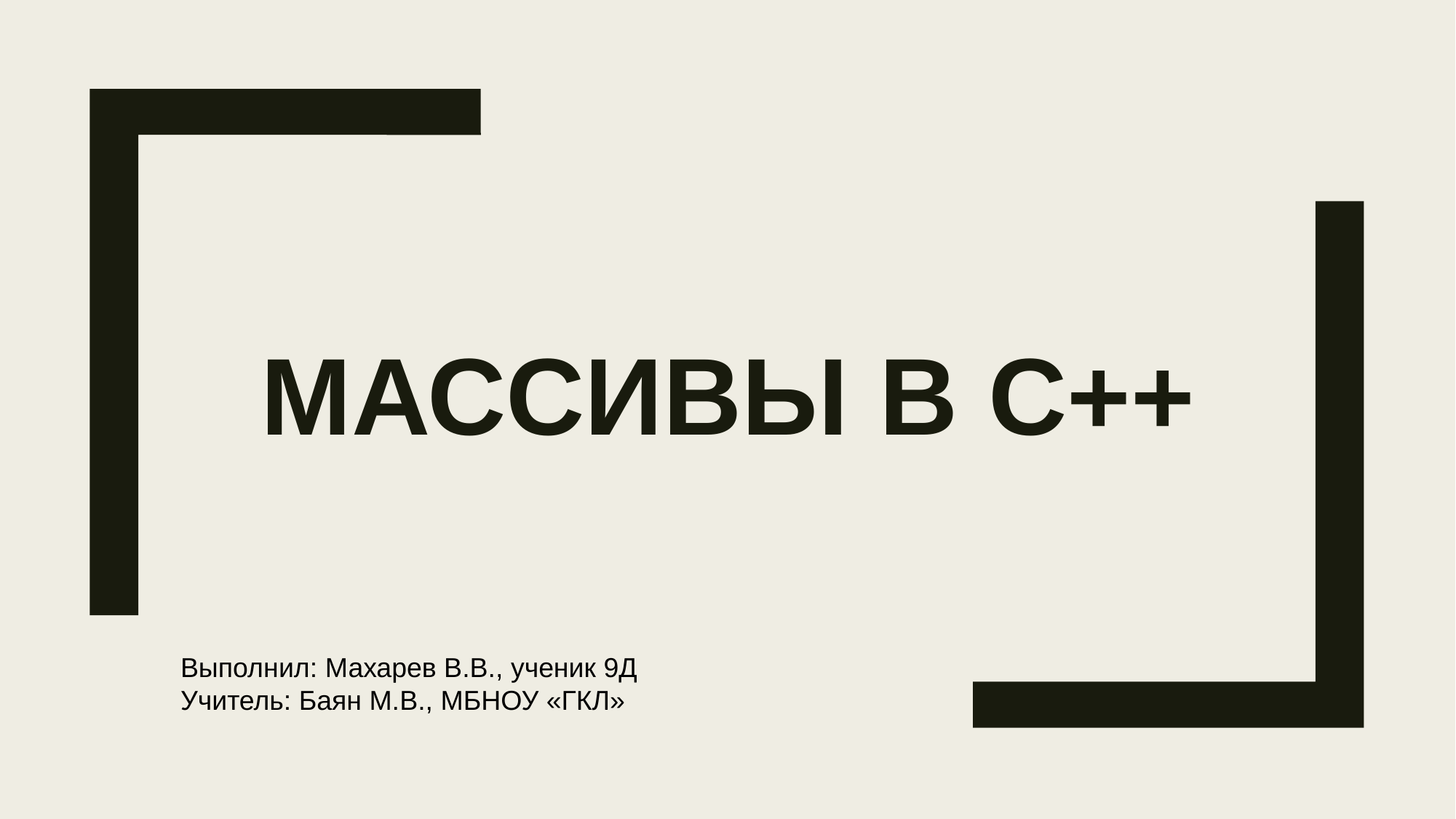

# Массивы в c++
Выполнил: Махарев В.В., ученик 9Д
Учитель: Баян М.В., МБНОУ «ГКЛ»